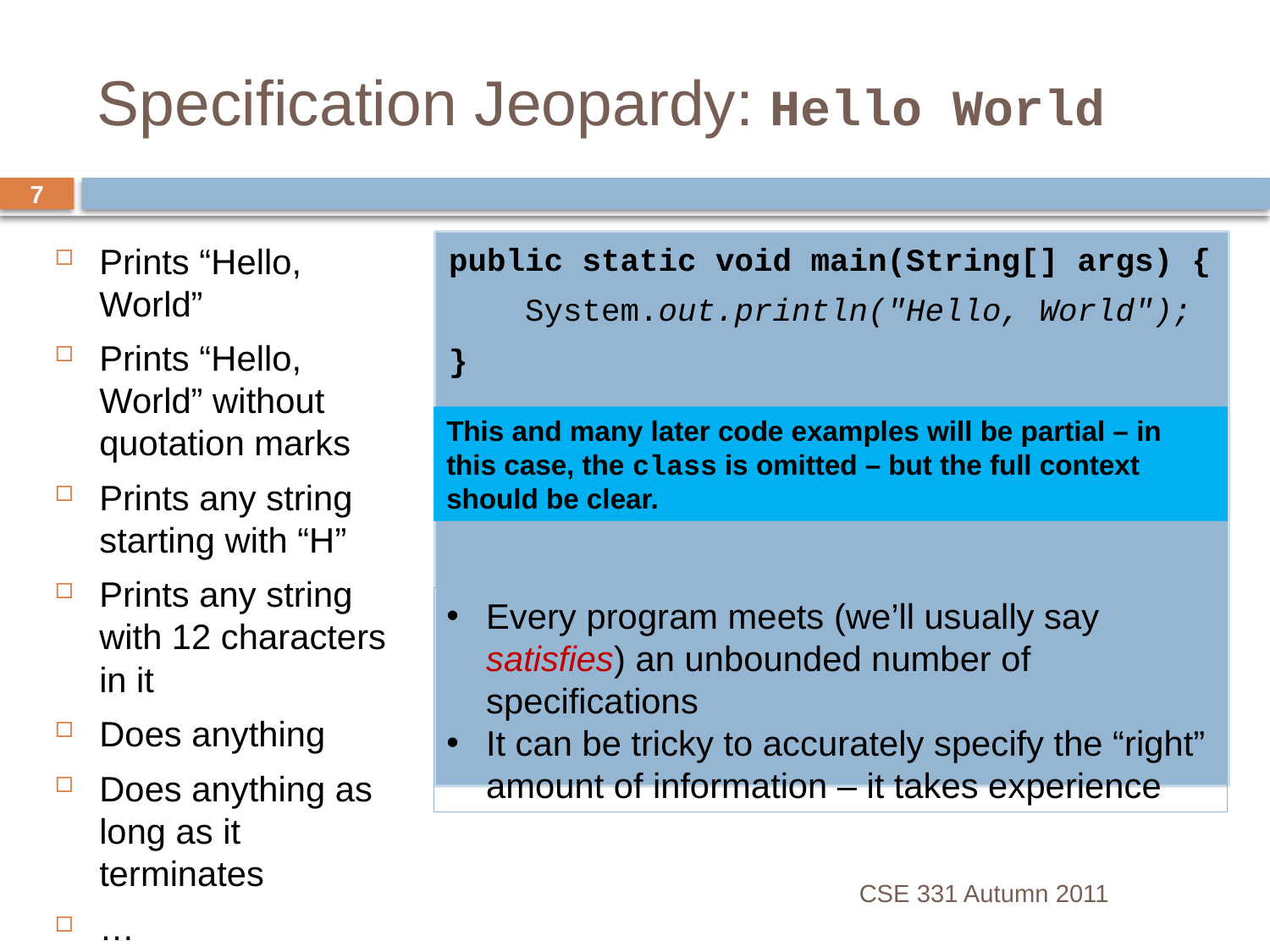

# Specification Jeopardy: Hello World
7
Prints “Hello, World”
Prints “Hello, World” without quotation marks
Prints any string starting with “H”
Prints any string with 12 characters in it
Does anything
Does anything as long as it terminates
…
public static void main(String[] args) {
    System.out.println("Hello, World");
}
This and many later code examples will be partial – in this case, the class is omitted – but the full context should be clear.
Every program meets (we’ll usually say satisfies) an unbounded number of specifications
It can be tricky to accurately specify the “right” amount of information – it takes experience
CSE 331 Autumn 2011